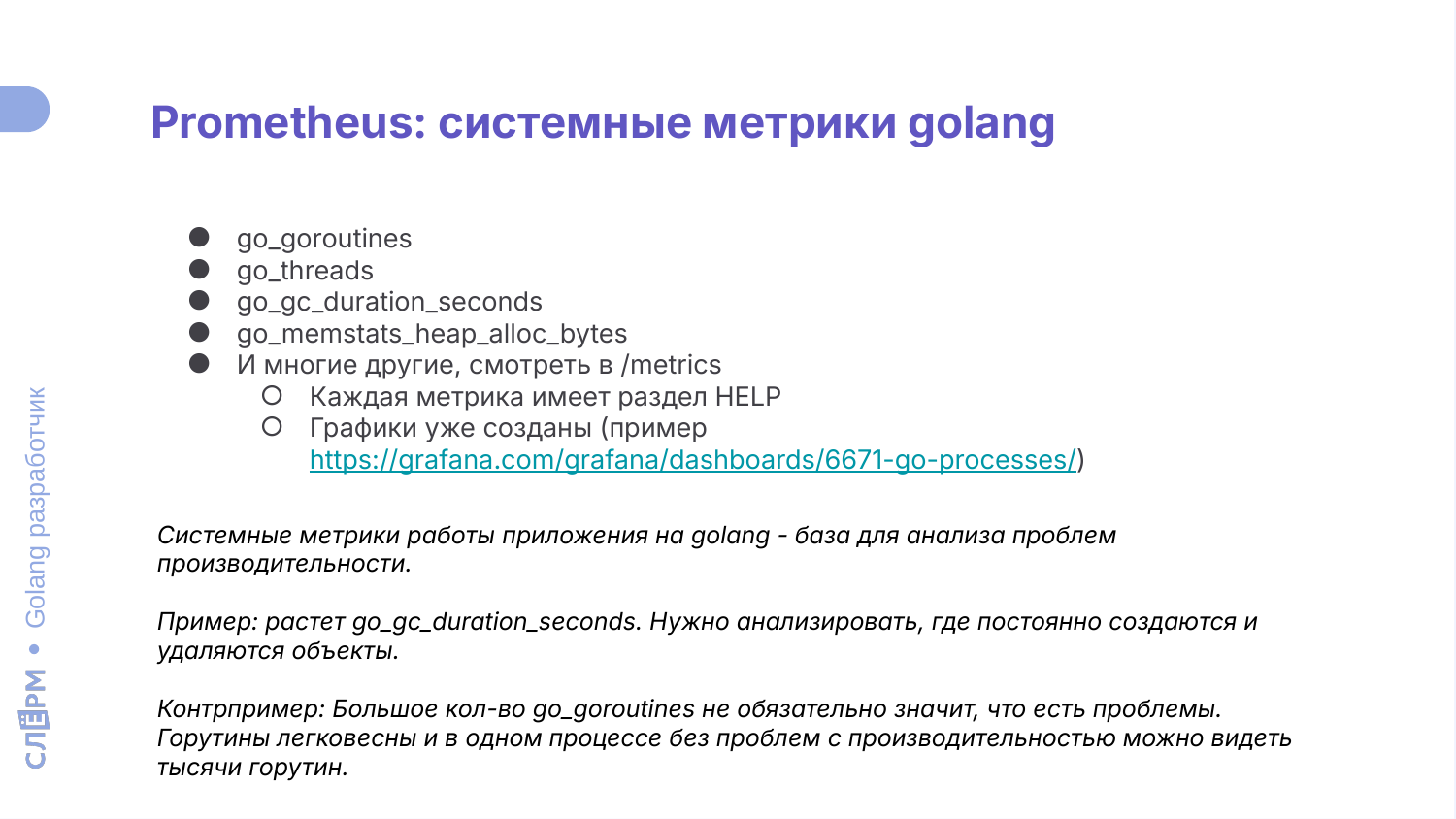

Prometheus: системные метрики golang

go_goroutines
go_threads
go_gc_duration_seconds
go_memstats_heap_alloc_bytes
И многие другие, смотреть в /metrics
Каждая метрика имеет раздел HELP
Графики уже созданы (пример https://grafana.com/grafana/dashboards/6671-go-processes/)

Системные метрики работы приложения на golang - база для анализа проблем производительности.

Пример: растет go_gc_duration_seconds. Нужно анализировать, где постоянно создаются и удаляются объекты.

Контрпример: Большое кол-во go_goroutines не обязательно значит, что есть проблемы. Горутины легковесны и в одном процессе без проблем с производительностью можно видеть тысячи горутин.